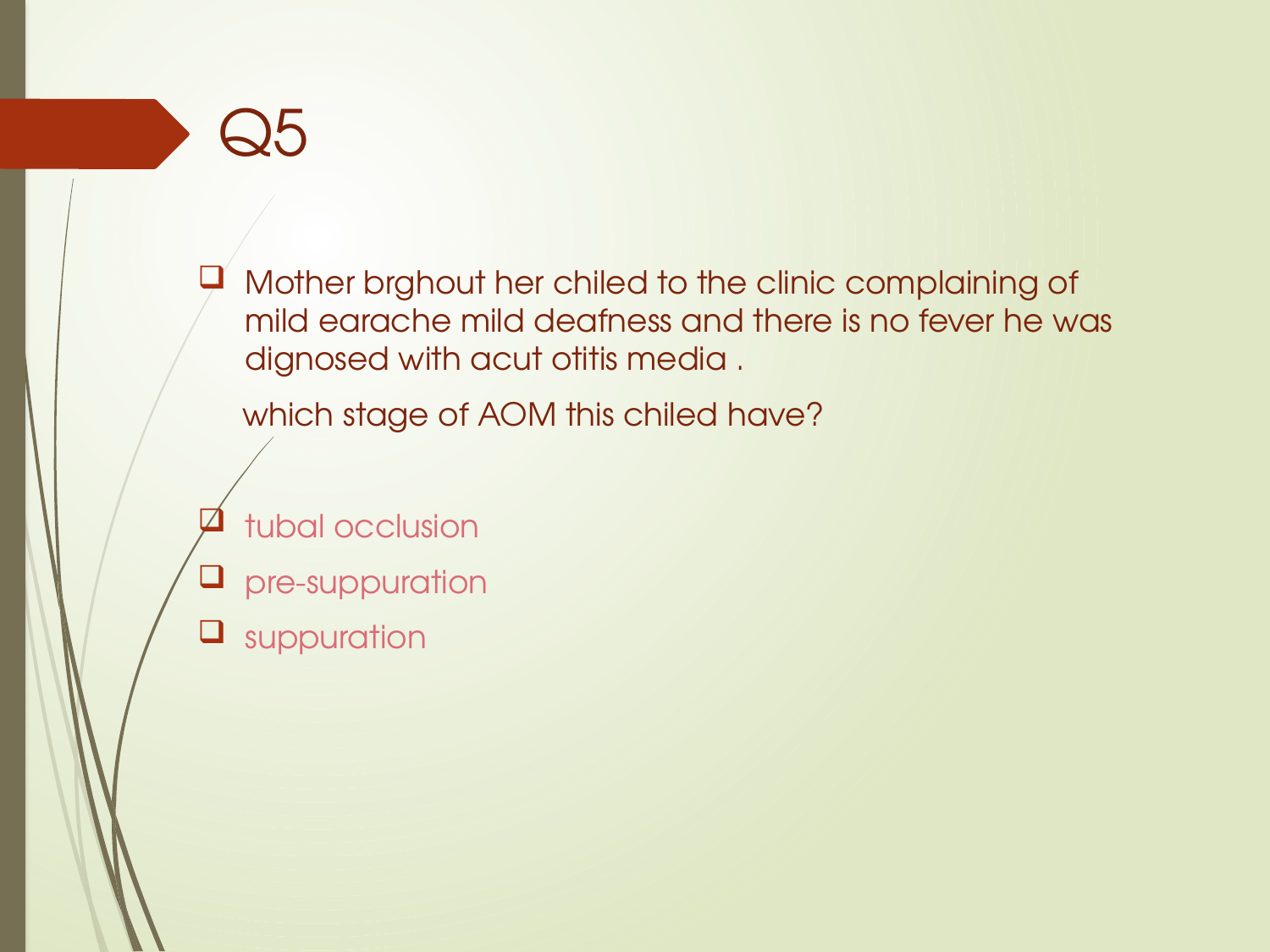

# Q5
Mother brghout her chiled to the clinic complaining of mild earache mild deafness and there is no fever he was dignosed with acut otitis media .
     which stage of AOM this chiled have?

tubal occlusion
pre-suppuration
suppuration